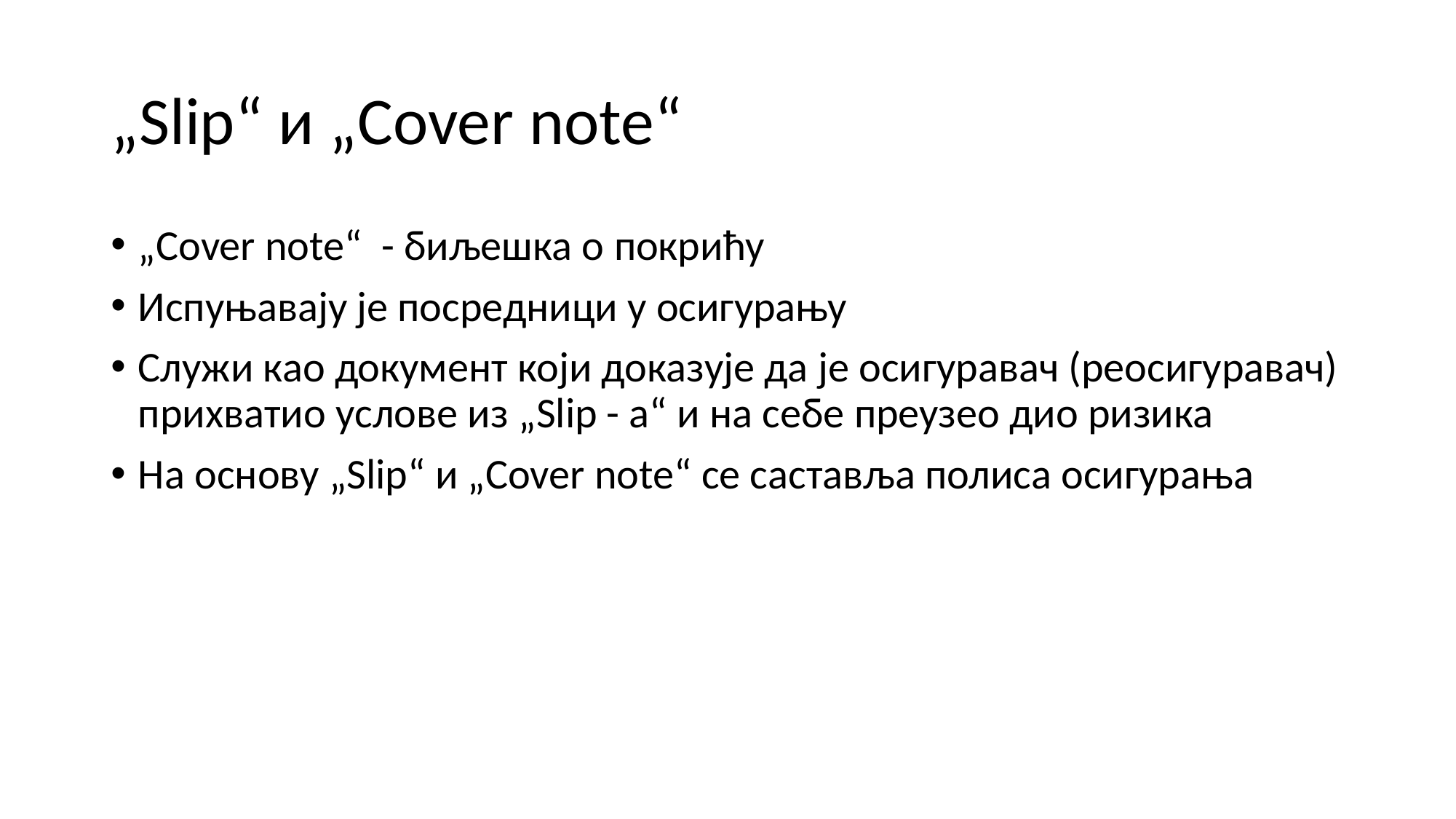

# „Slip“ и „Cover note“
„Cover note“  - биљешка о покрићу
Испуњавају је посредници у осигурању
Служи као документ који доказује да је осигуравач (реосигуравач) прихватио услове из „Slip - а“ и на себе преузео дио ризика
На основу „Slip“ и „Cover note“ се саставља полиса осигурања